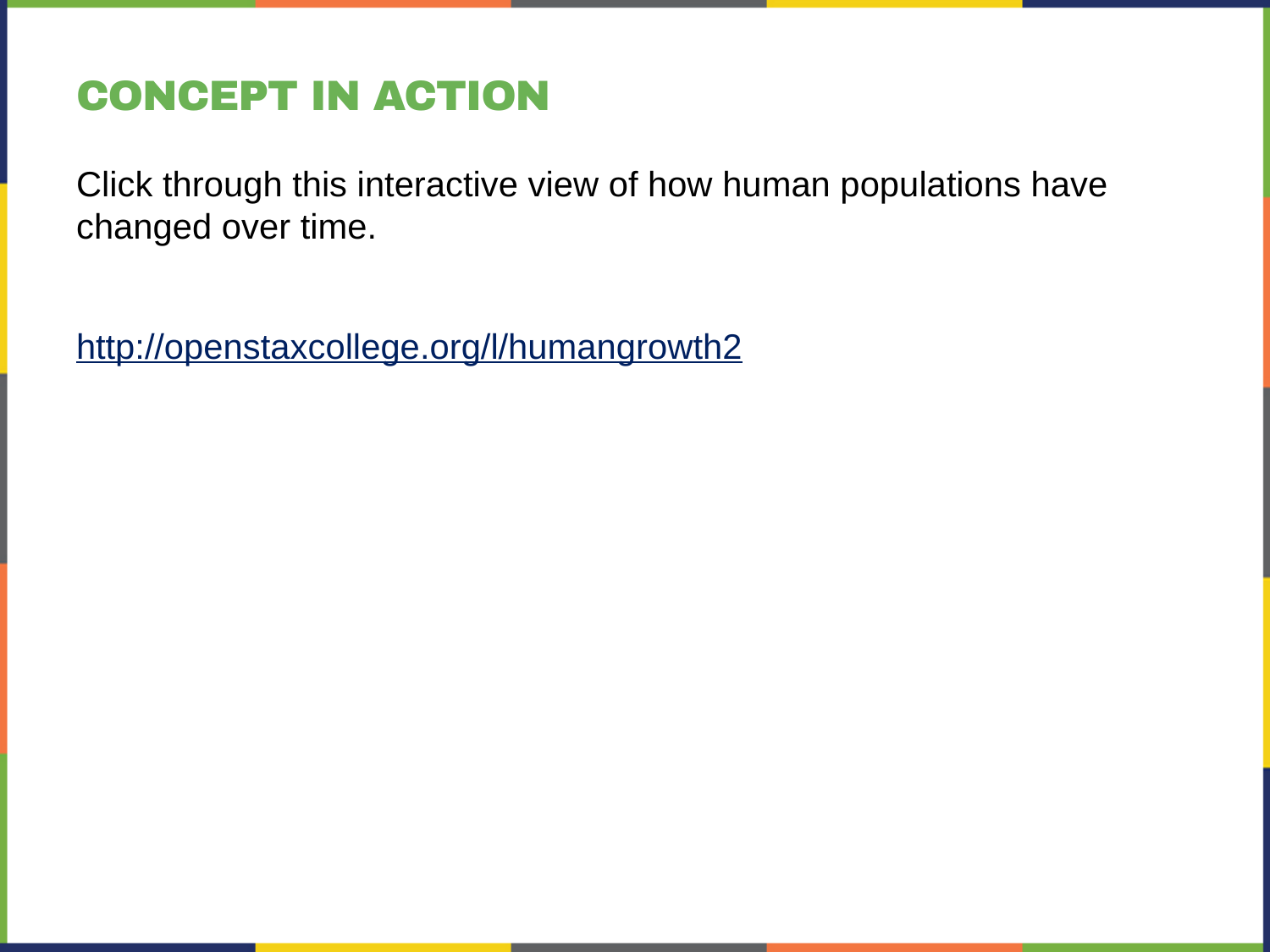

# Concept in action
Click through this interactive view of how human populations have changed over time.

http://openstaxcollege.org/l/humangrowth2